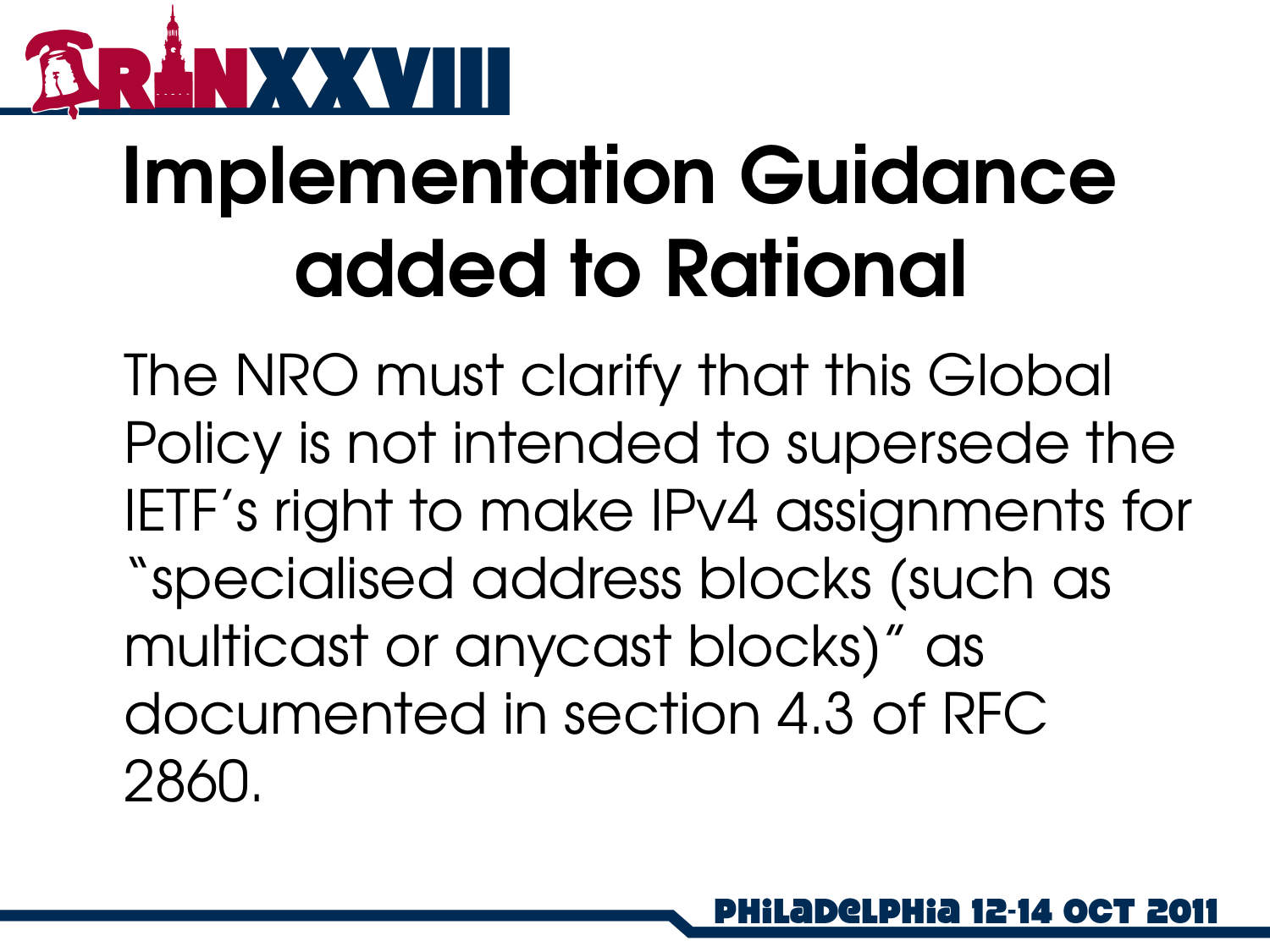

# Implementation Guidance  added to Rational
	The NRO must clarify that this Global Policy is not intended to supersede the IETF’s right to make IPv4 assignments for “specialised address blocks (such as multicast or anycast blocks)” as documented in section 4.3 of RFC 2860.